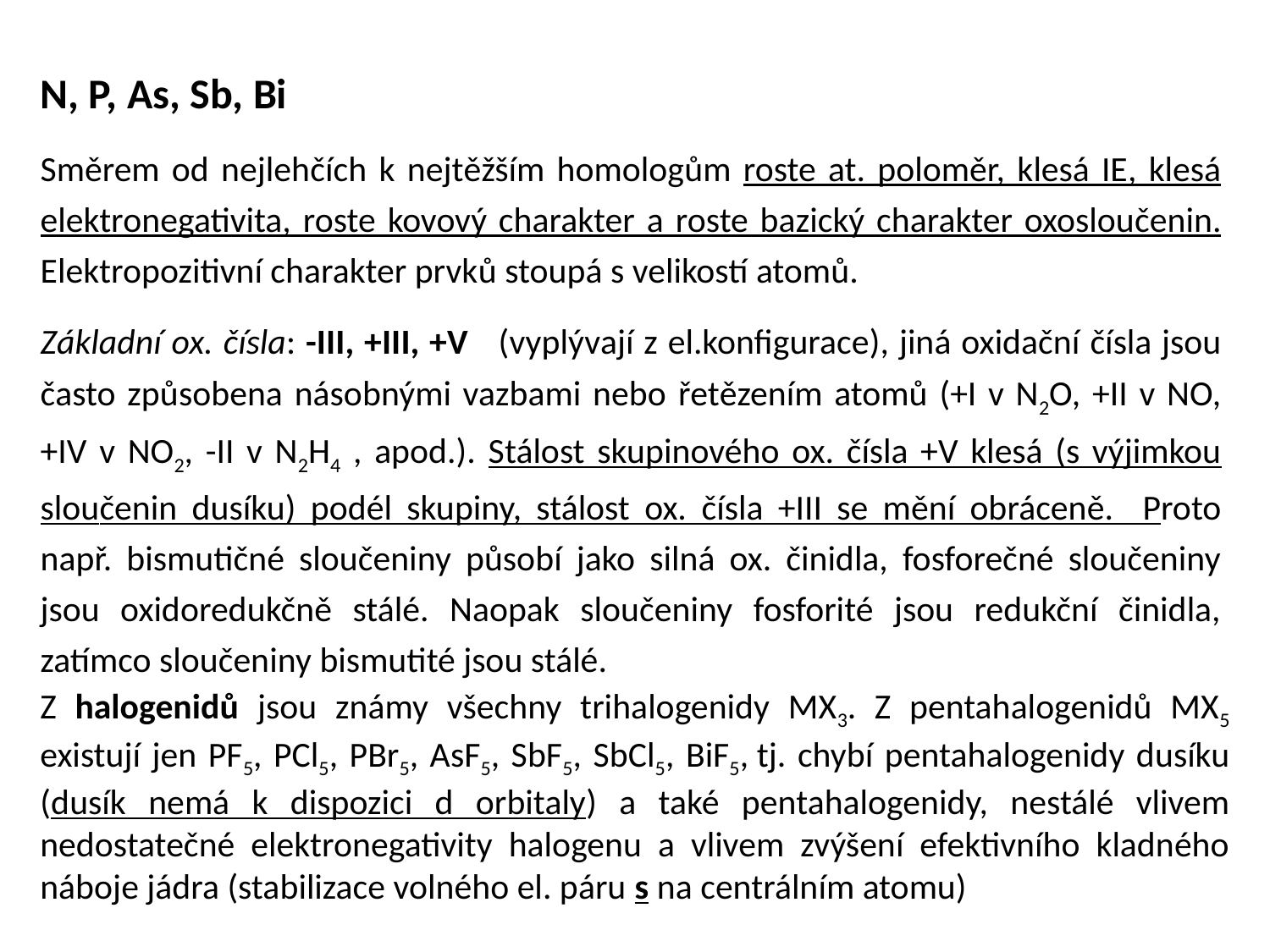

N, P, As, Sb, Bi

Směrem od nejlehčích k nejtěžším homologům roste at. poloměr, klesá IE, klesá elektronegativita, roste kovový charakter a roste bazický charakter oxosloučenin. Elektropozitivní charakter prvků stoupá s velikostí atomů.

Základní ox. čísla: -III, +III, +V   (vyplývají z el.konfigurace), jiná oxidační čísla jsou často způsobena násobnými vazbami nebo řetězením atomů (+I v N2O, +II v NO, +IV v NO2, -II v N2H4 , apod.). Stálost skupinového ox. čísla +V klesá (s výjimkou sloučenin dusíku) podél skupiny, stálost ox. čísla +III se mění obráceně.  Proto např. bismutičné sloučeniny působí jako silná ox. činidla, fosforečné sloučeniny jsou oxidoredukčně stálé. Naopak sloučeniny fosforité jsou redukční činidla, zatímco sloučeniny bismutité jsou stálé.
Z halogenidů jsou známy všechny trihalogenidy MX3. Z pentahalogenidů MX5 existují jen PF5, PCl5, PBr5, AsF5, SbF5, SbCl5, BiF5, tj. chybí pentahalogenidy dusíku (dusík nemá k dispozici d orbitaly) a také pentahalogenidy, nestálé vlivem nedostatečné elektronegativity halogenu a vlivem zvýšení efektivního kladného náboje jádra (stabilizace volného el. páru s na centrálním atomu)